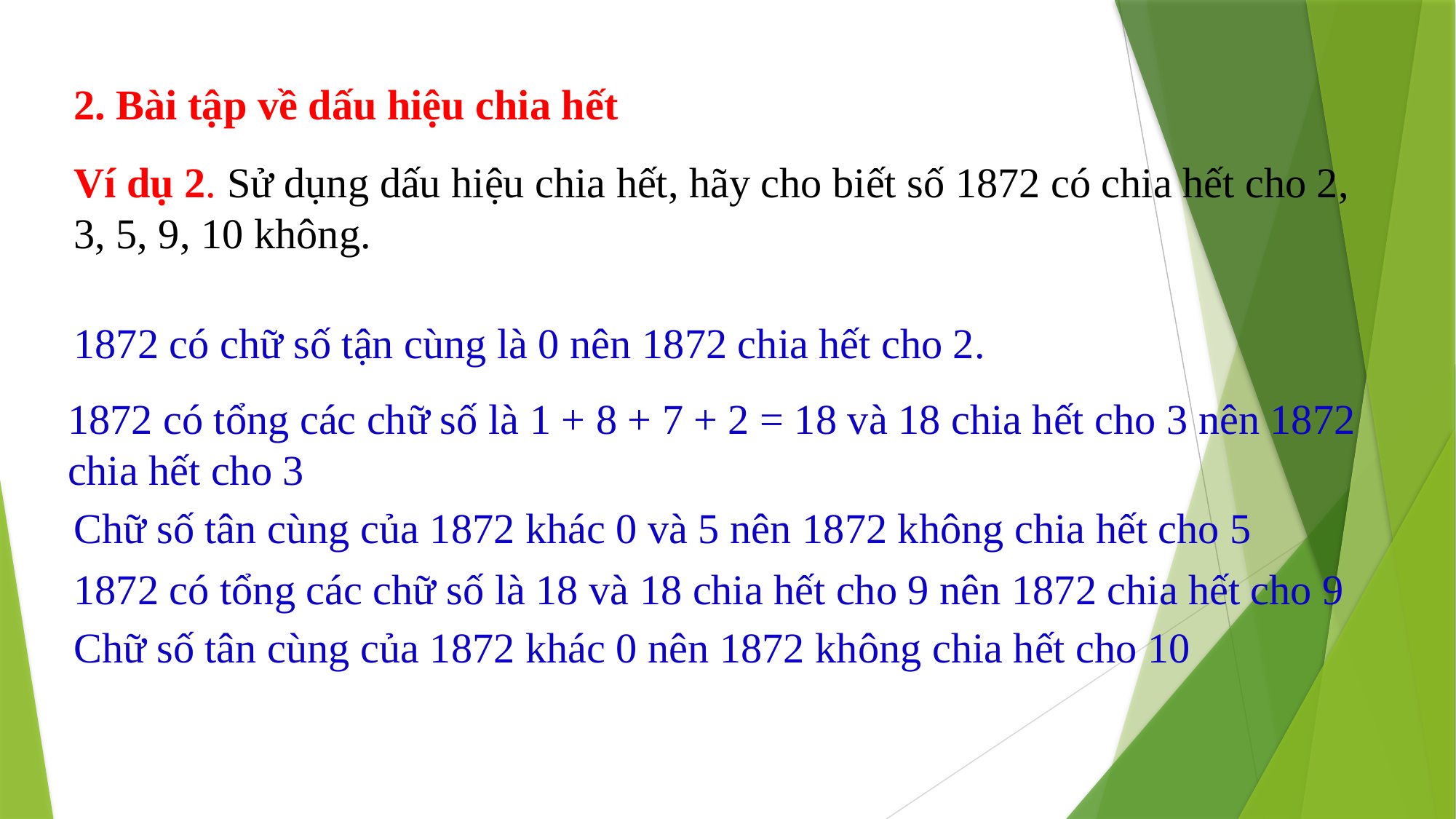

2. Bài tập về dấu hiệu chia hết
Ví dụ 2. Sử dụng dấu hiệu chia hết, hãy cho biết số 1872 có chia hết cho 2, 3, 5, 9, 10 không.
1872 có chữ số tận cùng là 0 nên 1872 chia hết cho 2.
1872 có tổng các chữ số là 1 + 8 + 7 + 2 = 18 và 18 chia hết cho 3 nên 1872 chia hết cho 3
Chữ số tân cùng của 1872 khác 0 và 5 nên 1872 không chia hết cho 5
1872 có tổng các chữ số là 18 và 18 chia hết cho 9 nên 1872 chia hết cho 9
Chữ số tân cùng của 1872 khác 0 nên 1872 không chia hết cho 10